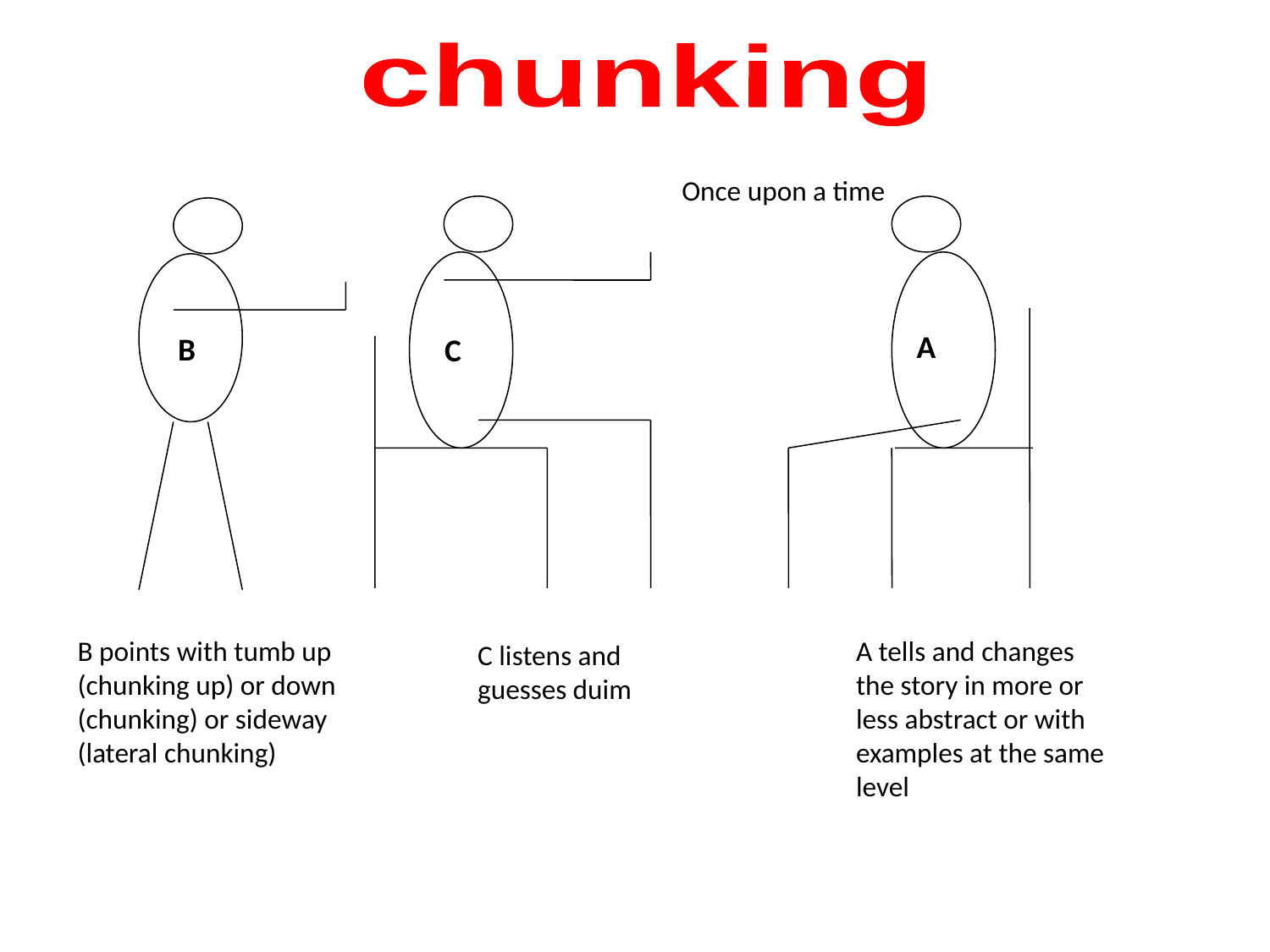

chunking
Once upon a time

C

A

B

A tells and changes the story in more or less abstract or with examples at the same level
B points with tumb up (chunking up) or down (chunking) or sideway  (lateral chunking)
C listens and guesses duim